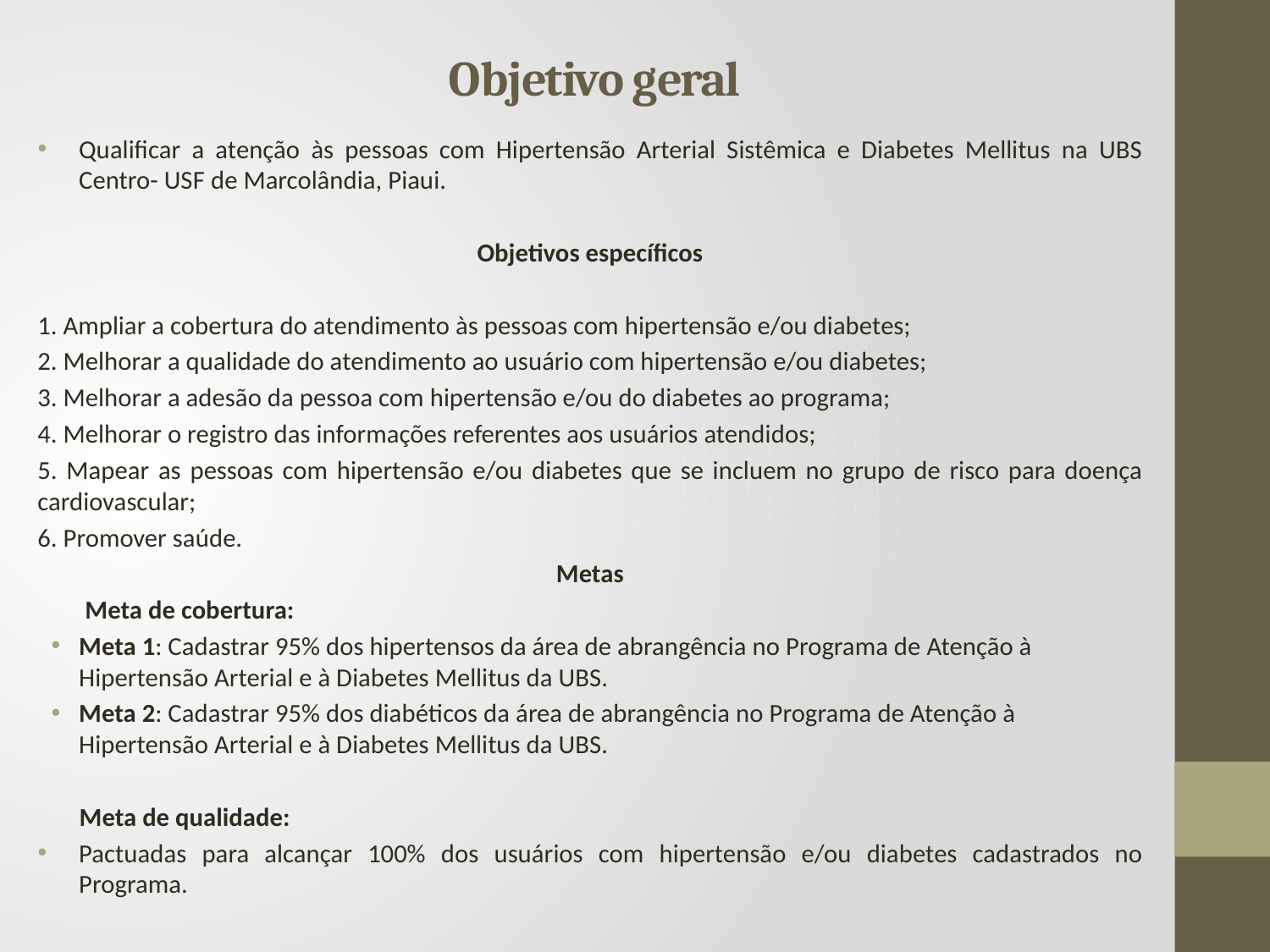

# Objetivo geral
Qualificar a atenção às pessoas com Hipertensão Arterial Sistêmica e Diabetes Mellitus na UBS Centro- USF de Marcolândia, Piaui.

Objetivos específicos

1. Ampliar a cobertura do atendimento às pessoas com hipertensão e/ou diabetes;
2. Melhorar a qualidade do atendimento ao usuário com hipertensão e/ou diabetes;
3. Melhorar a adesão da pessoa com hipertensão e/ou do diabetes ao programa;
4. Melhorar o registro das informações referentes aos usuários atendidos;
5. Mapear as pessoas com hipertensão e/ou diabetes que se incluem no grupo de risco para doença cardiovascular;
6. Promover saúde.
Metas
        Meta de cobertura:
Meta 1: Cadastrar 95% dos hipertensos da área de abrangência no Programa de Atenção à Hipertensão Arterial e à Diabetes Mellitus da UBS.
Meta 2: Cadastrar 95% dos diabéticos da área de abrangência no Programa de Atenção à Hipertensão Arterial e à Diabetes Mellitus da UBS.

       Meta de qualidade:
Pactuadas para alcançar 100% dos usuários com hipertensão e/ou diabetes cadastrados no Programa.